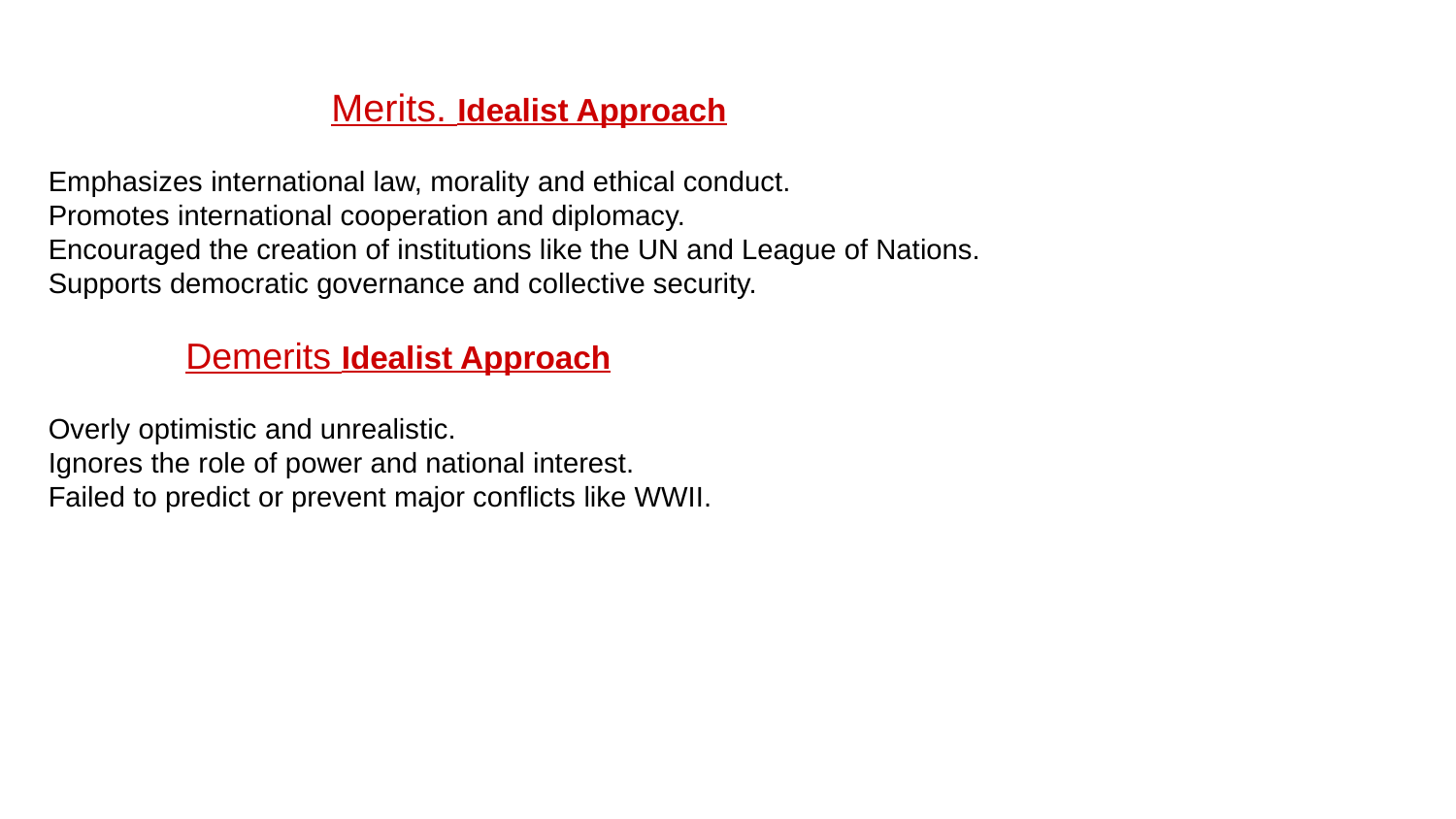

Merits. Idealist Approach

 Emphasizes international law, morality and ethical conduct.
 Promotes international cooperation and diplomacy.
 Encouraged the creation of institutions like the UN and League of Nations.
 Supports democratic governance and collective security.

Demerits Idealist Approach

 Overly optimistic and unrealistic.
 Ignores the role of power and national interest.
 Failed to predict or prevent major conflicts like WWII.